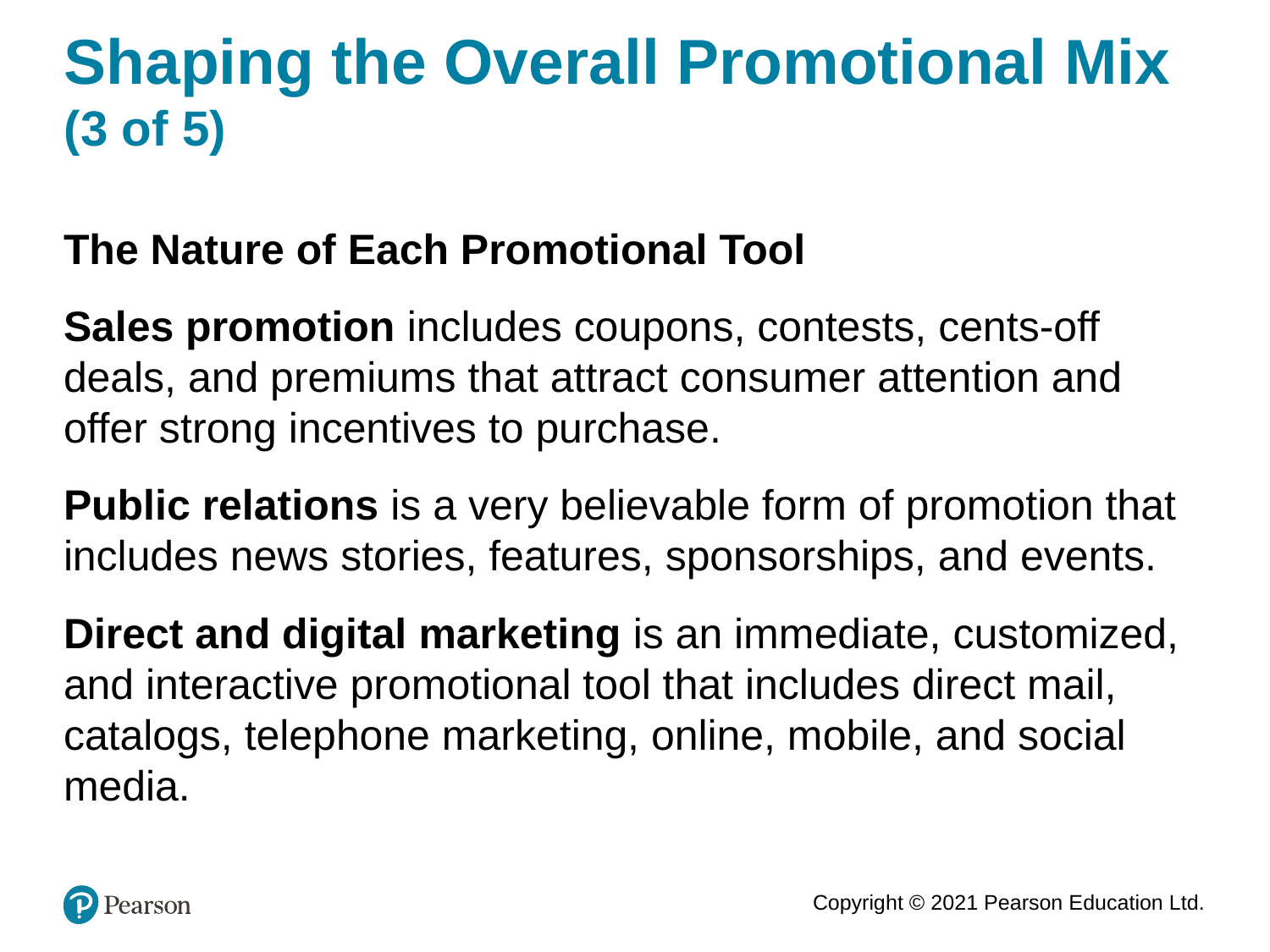

# Shaping the Overall Promotional Mix (3 of 5)
The Nature of Each Promotional Tool
Sales promotion includes coupons, contests, cents-off deals, and premiums that attract consumer attention and offer strong incentives to purchase.
Public relations is a very believable form of promotion that includes news stories, features, sponsorships, and events.
Direct and digital marketing is an immediate, customized, and interactive promotional tool that includes direct mail, catalogs, telephone marketing, online, mobile, and social media.